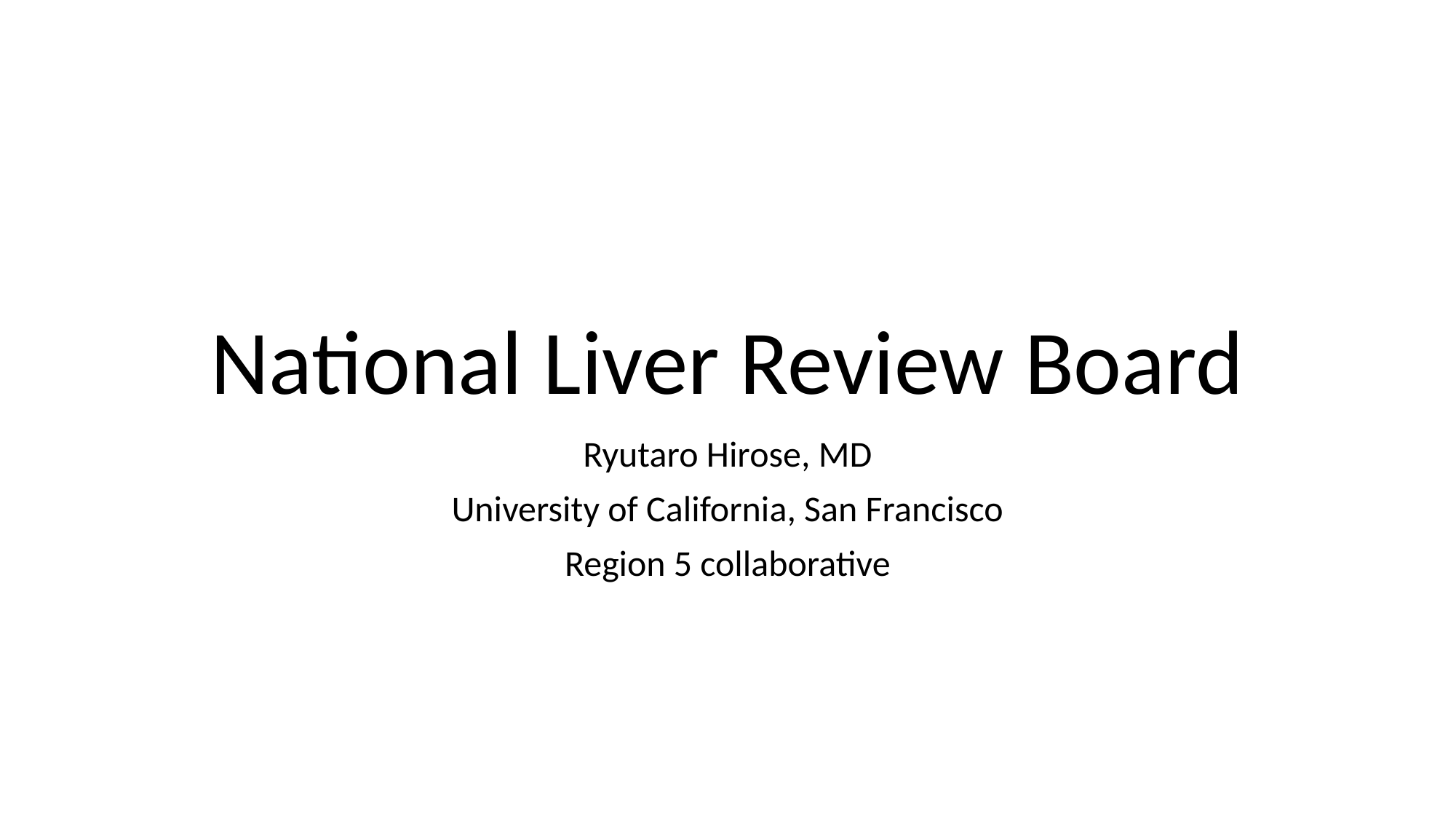

# National Liver Review Board
Ryutaro Hirose, MD
University of California, San Francisco
Region 5 collaborative